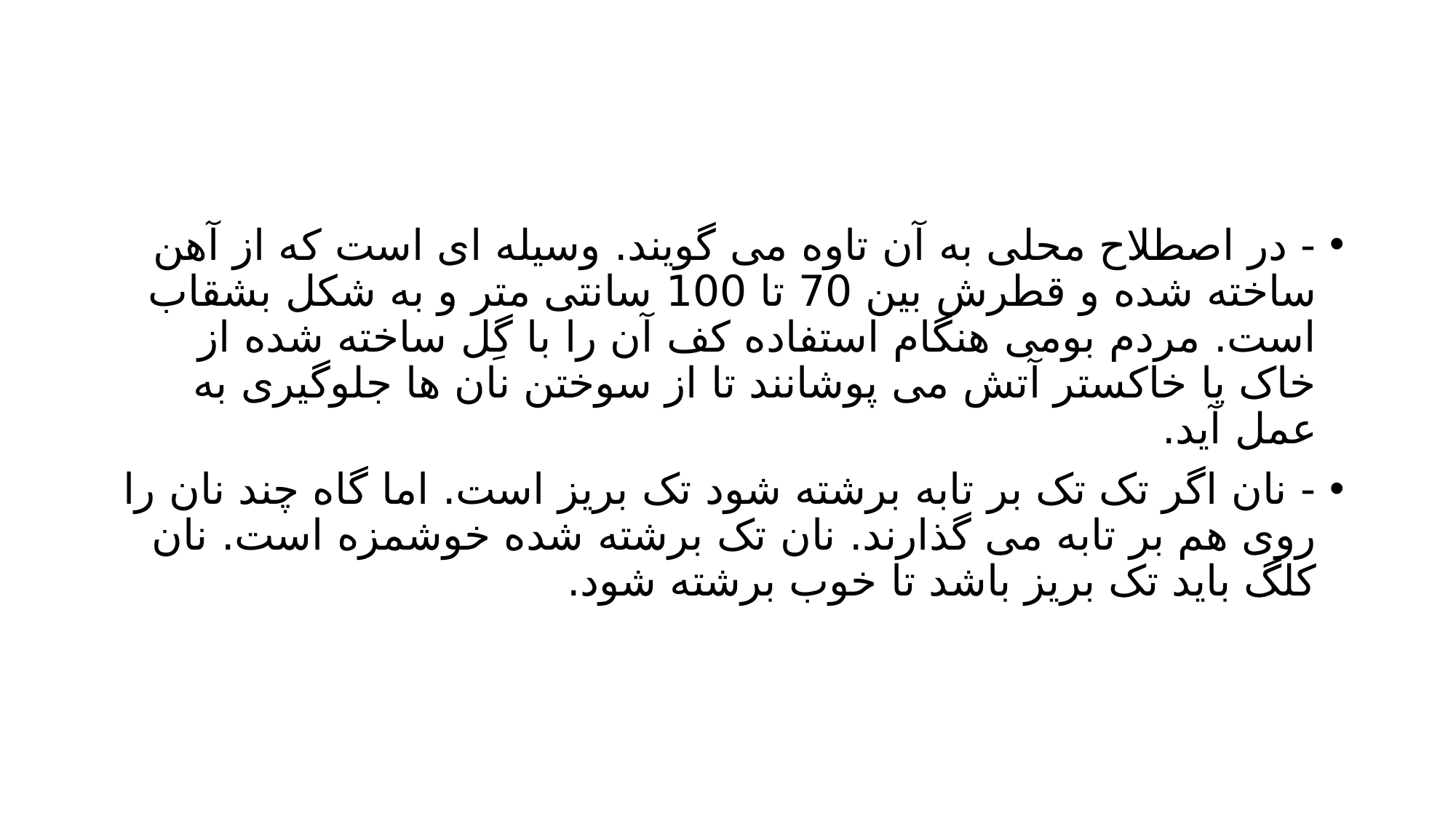

#
- در اصطلاح محلی به آن تاوه می گویند. وسیله ای است که از آهن ساخته شده و قطرش بین 70 تا 100 سانتی متر و به شکل بشقاب است. مردم بومی هنگام استفاده کف آن را با گِل ساخته شده از خاک یا خاکستر آتش می پوشانند تا از سوختن نان ها جلوگیری به عمل آید.
- نان اگر تک تک بر تابه برشته شود تک بریز است. اما گاه چند نان را روی هم بر تابه می گذارند. نان تک برشته شده خوشمزه است. نان کلگ باید تک بریز باشد تا خوب برشته شود.